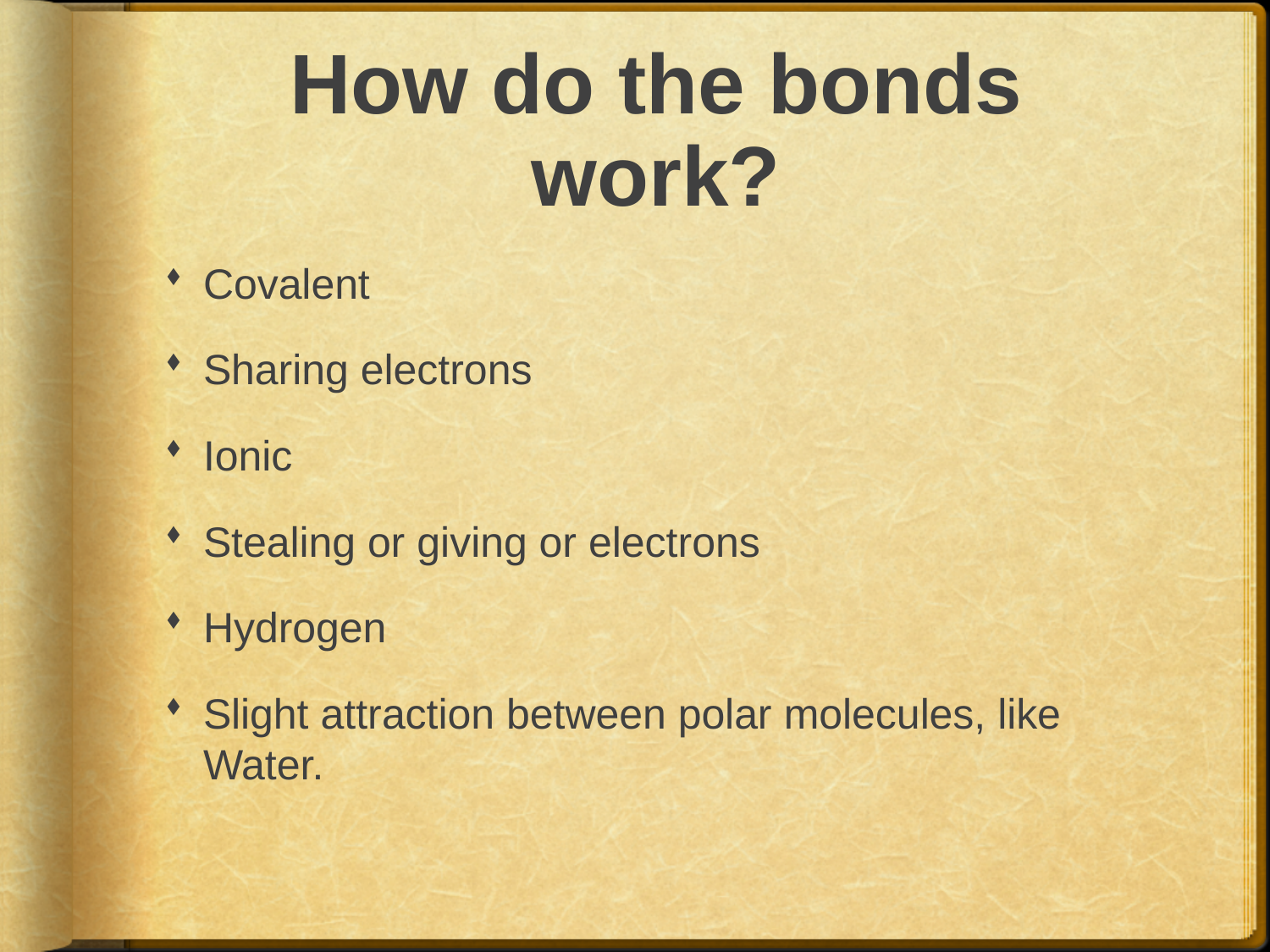

# How do the bonds work?
Covalent
Sharing electrons
Ionic
Stealing or giving or electrons
Hydrogen
Slight attraction between polar molecules, like Water.